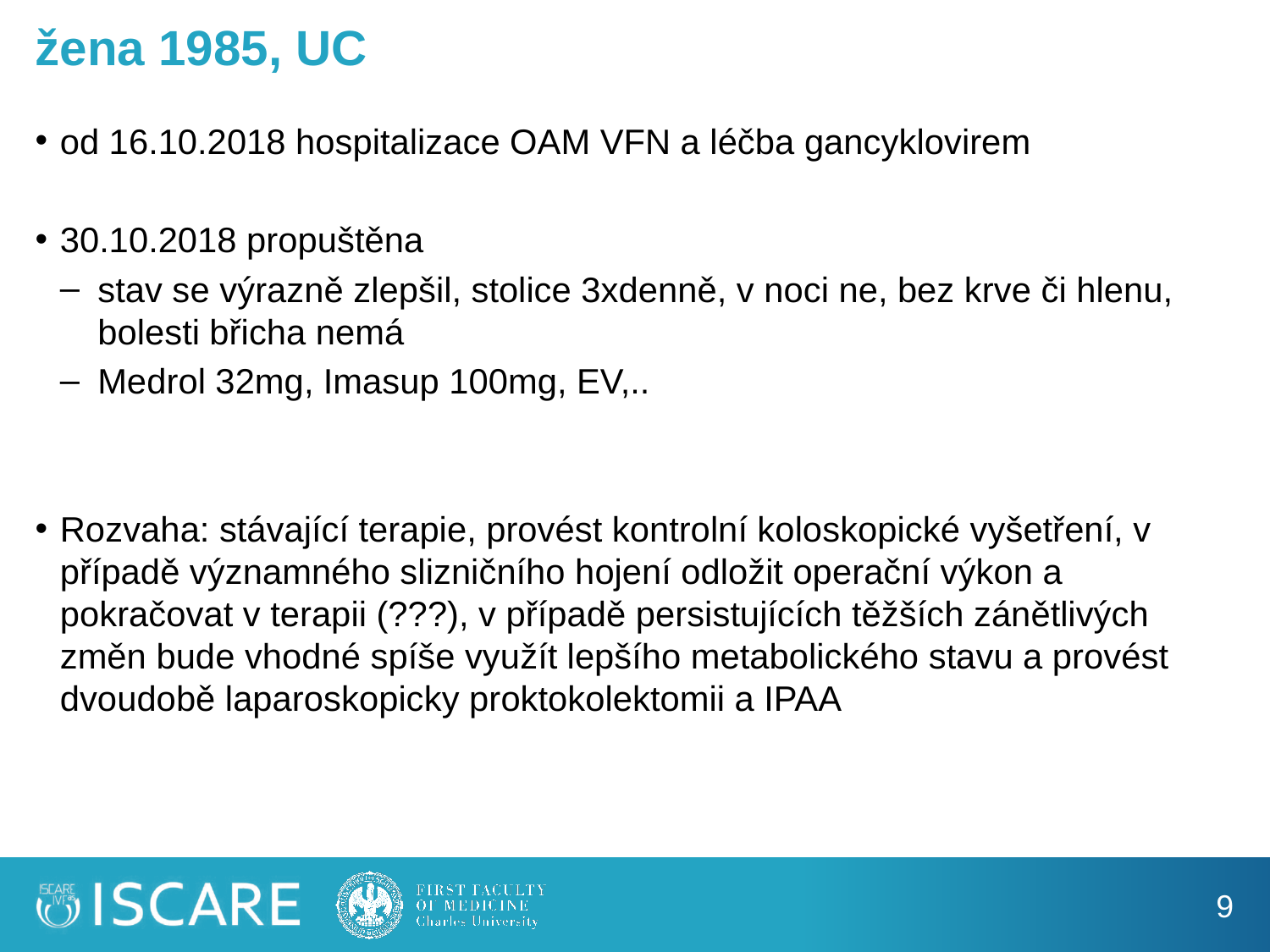

# žena 1985, UC

od 16.10.2018 hospitalizace OAM VFN a léčba gancyklovirem

30.10.2018 propuštěna
stav se výrazně zlepšil, stolice 3xdenně, v noci ne, bez krve či hlenu, bolesti břicha nemá
Medrol 32mg, Imasup 100mg, EV,..

Rozvaha: stávající terapie, provést kontrolní koloskopické vyšetření, v případě významného slizničního hojení odložit operační výkon a pokračovat v terapii (???), v případě persistujících těžších zánětlivých změn bude vhodné spíše využít lepšího metabolického stavu a provést  dvoudobě laparoskopicky proktokolektomii a IPAA

9